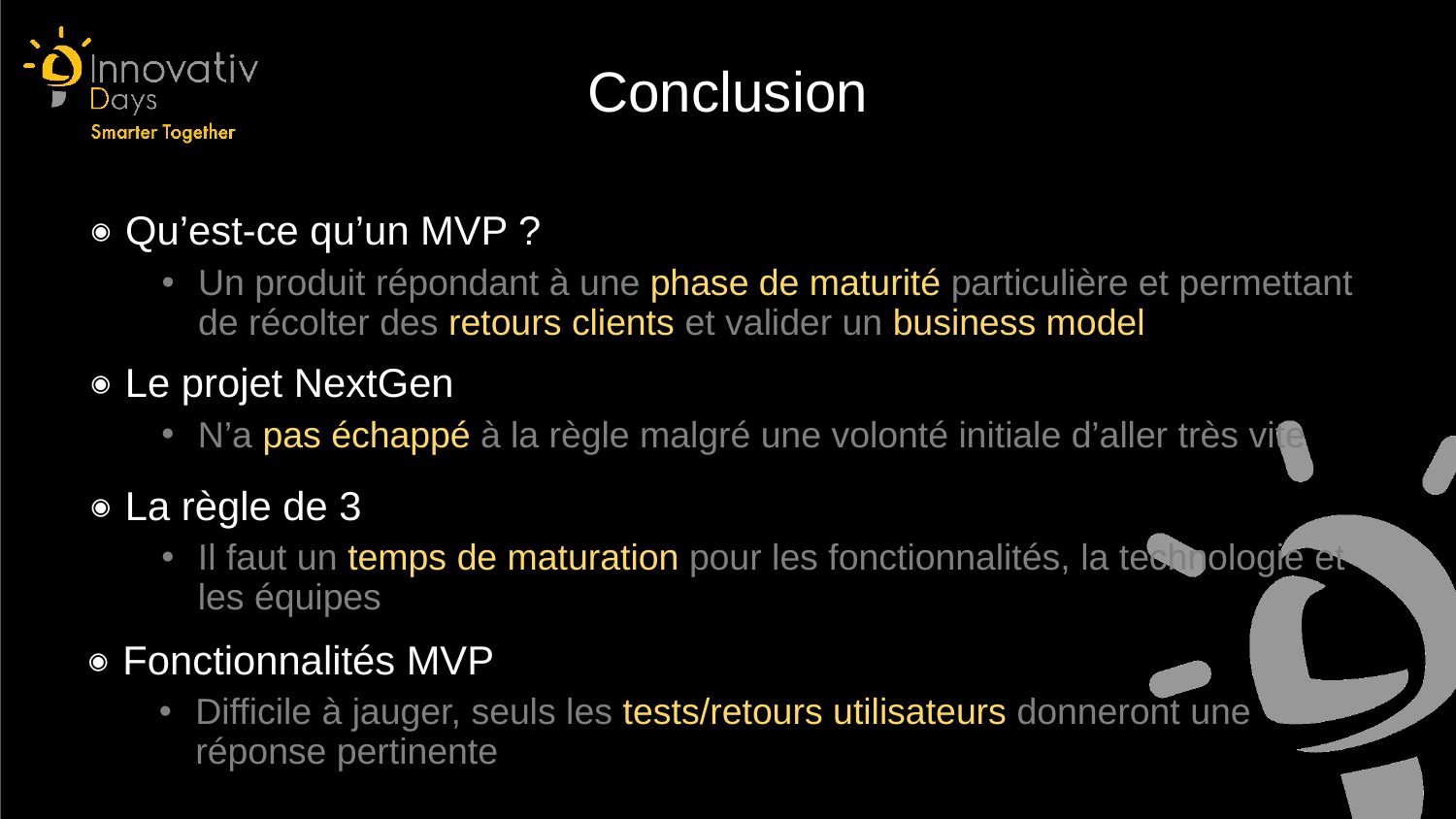

Conclusion
Qu’est-ce qu’un MVP ?
Un produit répondant à une phase de maturité particulière et permettant de récolter des retours clients et valider un business model
Le projet NextGen
N’a pas échappé à la règle malgré une volonté initiale d’aller très vite
La règle de 3
Il faut un temps de maturation pour les fonctionnalités, la technologie et les équipes

Fonctionnalités MVP
Difficile à jauger, seuls les tests/retours utilisateurs donneront une réponse pertinente